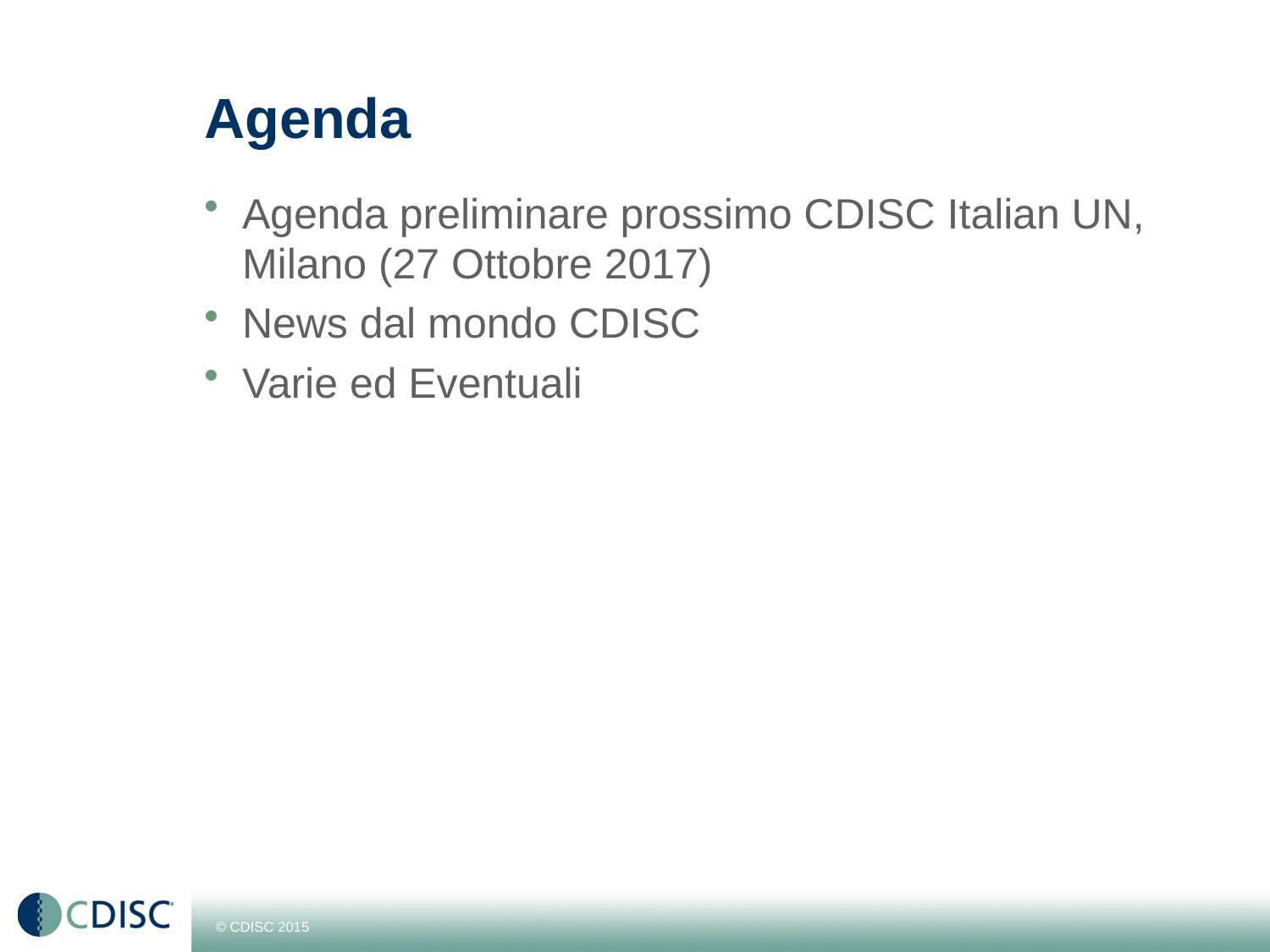

# Agenda
Agenda preliminare prossimo CDISC Italian UN, Milano (27 Ottobre 2017)
News dal mondo CDISC
Varie ed Eventuali